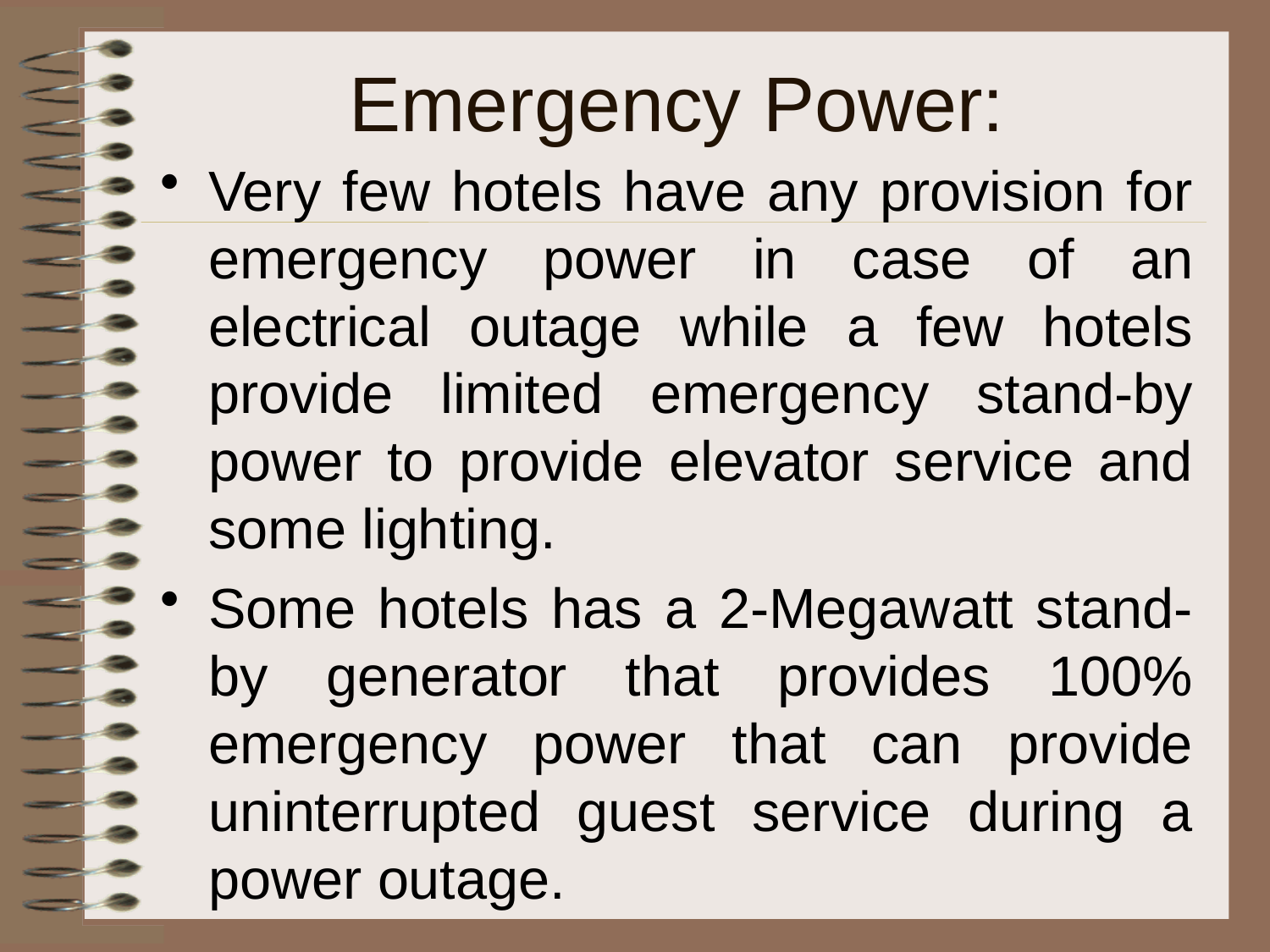

# Emergency Power:
Very few hotels have any provision for emergency power in case of an electrical outage while a few hotels provide limited emergency stand-by power to provide elevator service and some lighting.
Some hotels has a 2-Megawatt stand-by generator that provides 100% emergency power that can provide uninterrupted guest service during a power outage.